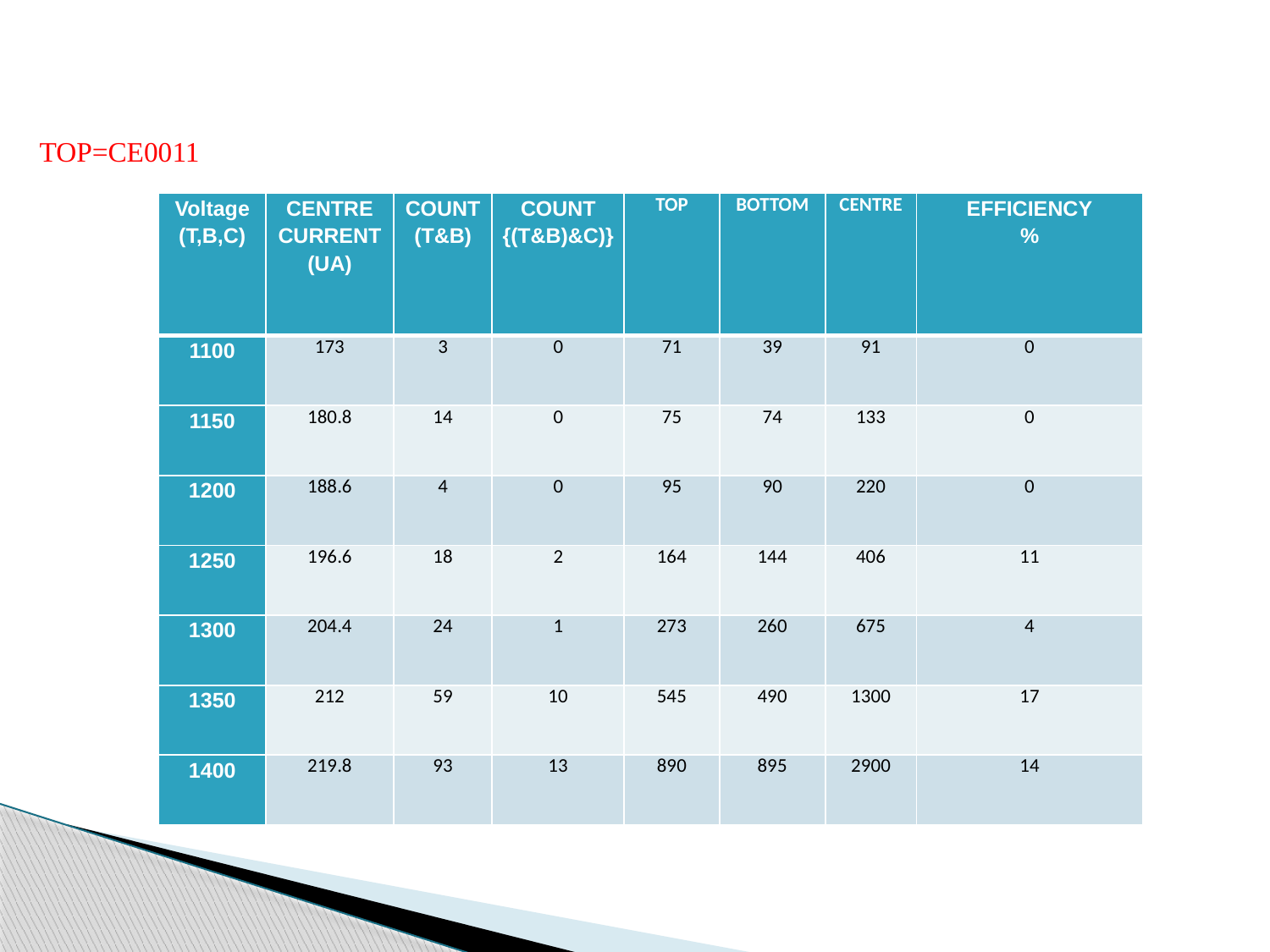

TOP=CE0011
| Voltage (T,B,C) | CENTRE CURRENT (UA) | COUNT (T&B) | COUNT {(T&B)&C)} | TOP | BOTTOM | CENTRE | EFFICIENCY % |
| --- | --- | --- | --- | --- | --- | --- | --- |
| 1100 | 173 | 3 | 0 | 71 | 39 | 91 | 0 |
| 1150 | 180.8 | 14 | 0 | 75 | 74 | 133 | 0 |
| 1200 | 188.6 | 4 | 0 | 95 | 90 | 220 | 0 |
| 1250 | 196.6 | 18 | 2 | 164 | 144 | 406 | 11 |
| 1300 | 204.4 | 24 | 1 | 273 | 260 | 675 | 4 |
| 1350 | 212 | 59 | 10 | 545 | 490 | 1300 | 17 |
| 1400 | 219.8 | 93 | 13 | 890 | 895 | 2900 | 14 |